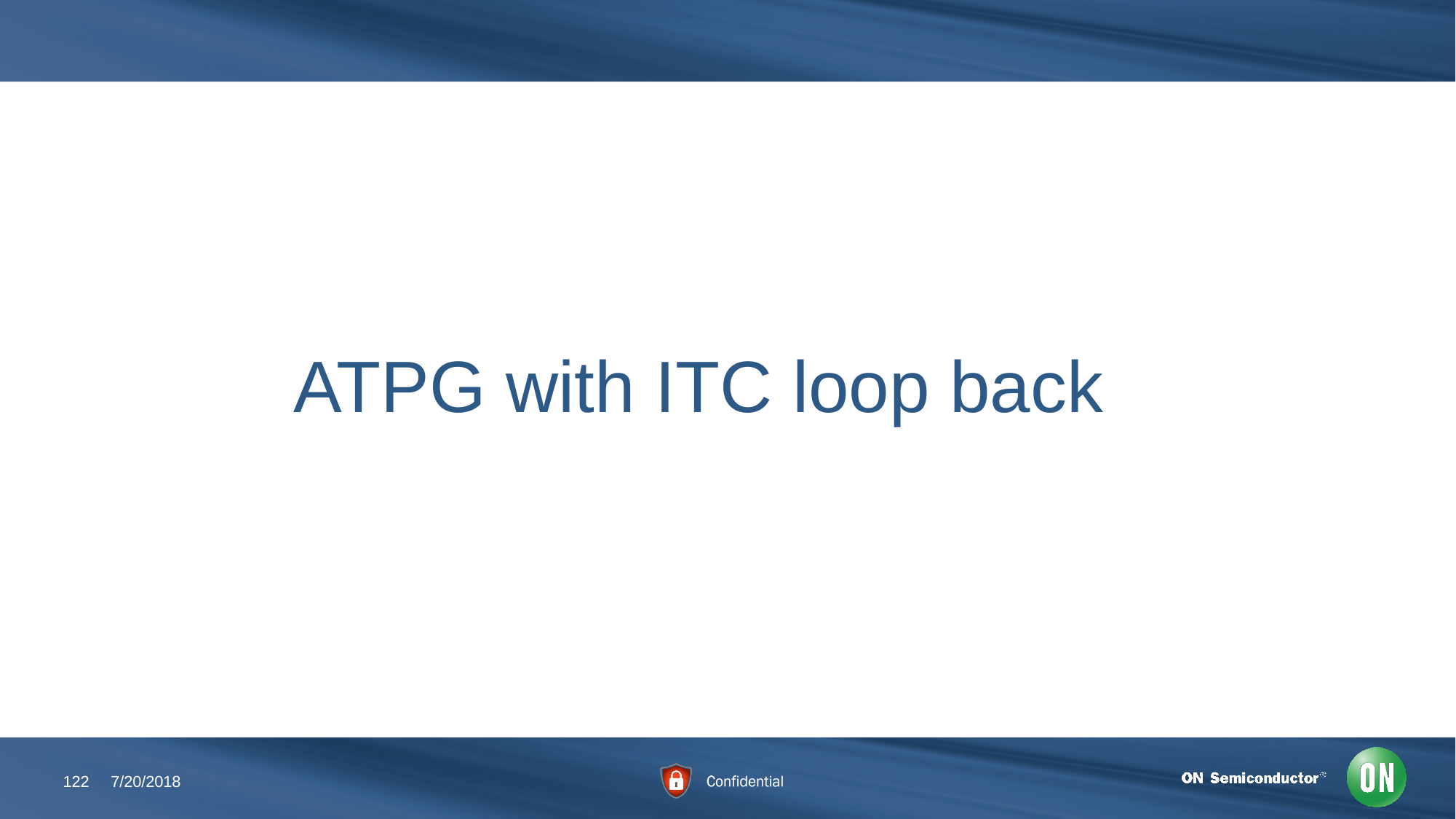

#

ATPG with ITC loop back
122
7/20/2018